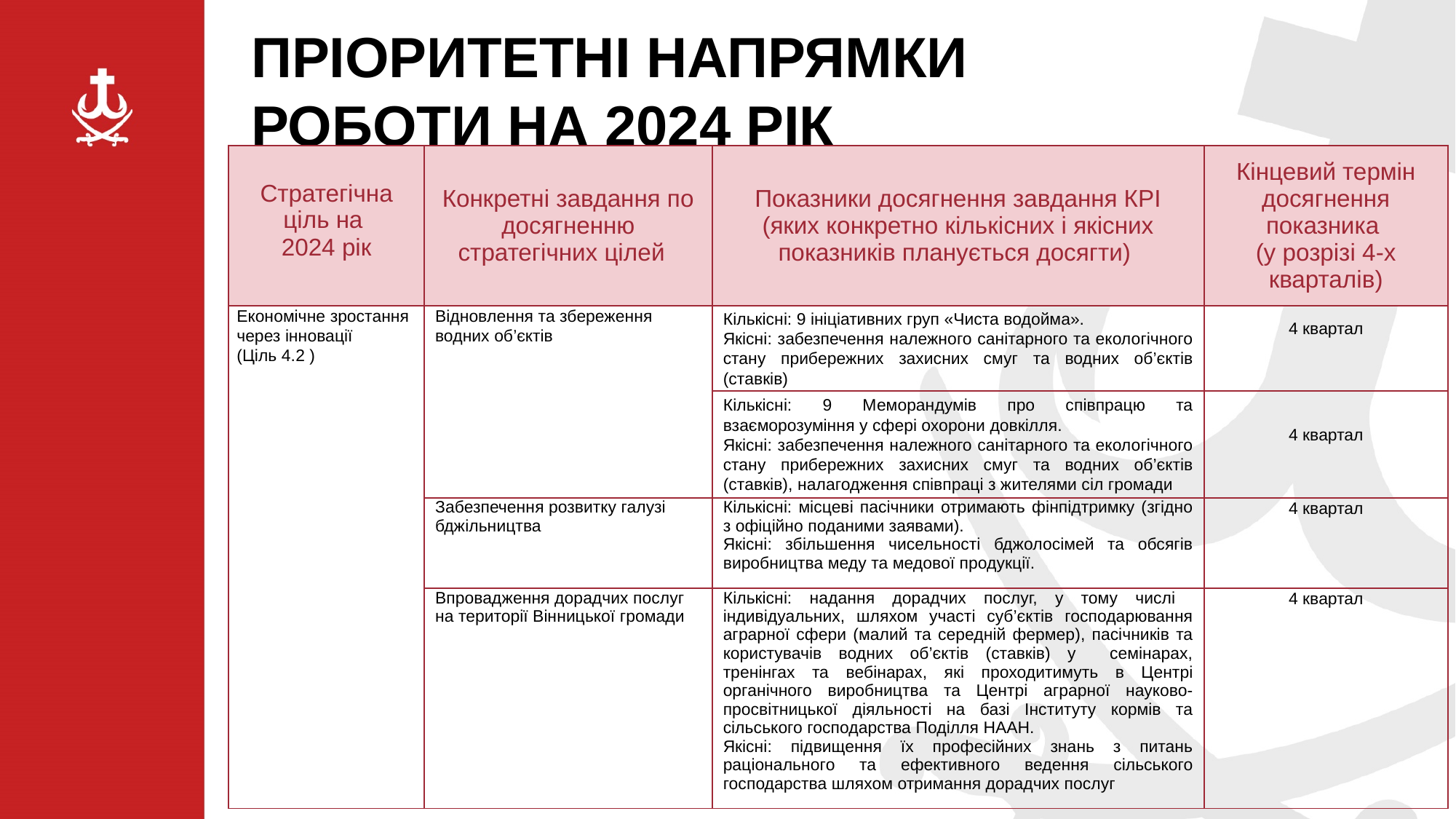

ПРІОРИТЕТНІ НАПРЯМКИ РОБОТИ НА 2024 РІК
| Стратегічна ціль на 2024 рік | Конкретні завдання по досягненню стратегічних цілей | Показники досягнення завдання КРІ (яких конкретно кількісних і якісних показників планується досягти) | Кінцевий термін досягнення показника (у розрізі 4-х кварталів) |
| --- | --- | --- | --- |
| Економічне зростання через інновації (Ціль 4.2 ) | Відновлення та збереження водних об’єктів | Кількісні: 9 ініціативних груп «Чиста водойма». Якісні: забезпечення належного санітарного та екологічного стану прибережних захисних смуг та водних об’єктів (ставків) | 4 квартал |
|  |  | Кількісні: 9 Меморандумів про співпрацю та взаєморозуміння у сфері охорони довкілля. Якісні: забезпечення належного санітарного та екологічного стану прибережних захисних смуг та водних об’єктів (ставків), налагодження співпраці з жителями сіл громади | 4 квартал |
|  | Забезпечення розвитку галузі бджільництва | Кількісні: місцеві пасічники отримають фінпідтримку (згідно з офіційно поданими заявами). Якісні: збільшення чисельності бджолосімей та обсягів виробництва меду та медової продукції. | 4 квартал |
|  | Впровадження дорадчих послуг на території Вінницької громади | Кількісні: надання дорадчих послуг, у тому числі індивідуальних, шляхом участі суб’єктів господарювання аграрної сфери (малий та середній фермер), пасічників та користувачів водних об’єктів (ставків) у семінарах, тренінгах та вебінарах, які проходитимуть в Центрі органічного виробництва та Центрі аграрної науково-просвітницької діяльності на базі Інституту кормів та сільського господарства Поділля НААН. Якісні: підвищення їх професійних знань з питань раціонального та ефективного ведення сільського господарства шляхом отримання дорадчих послуг | 4 квартал |